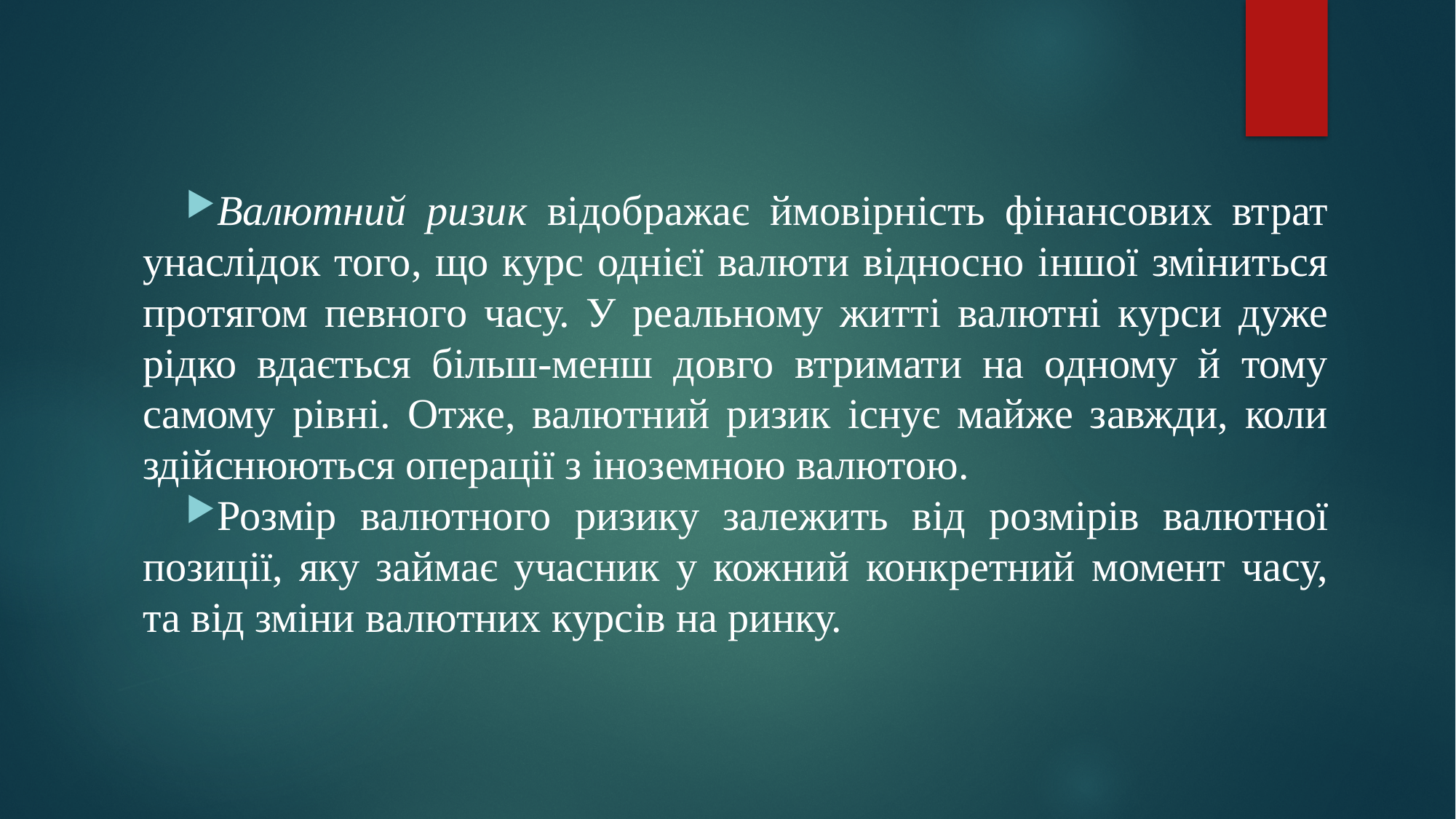

Валютний ризик вiдображає ймовiрнiсть фiнансових втрат унаслiдок того, що курс однiєї валюти вiдносно iншої змiниться протягом певного часу. У реальному життi валютнi курси дуже рiдко вдається бiльш-менш довго втримати на одному й тому самому рiвнi. Отже, валютний ризик iснує майже завжди, коли здiйснюються операцiї з iноземною валютою.
Розмiр валютного ризику залежить вiд розмiрiв валютної позицiї, яку займає учасник у кожний конкретний момент часу, та вiд змiни валютних курсiв на ринку.